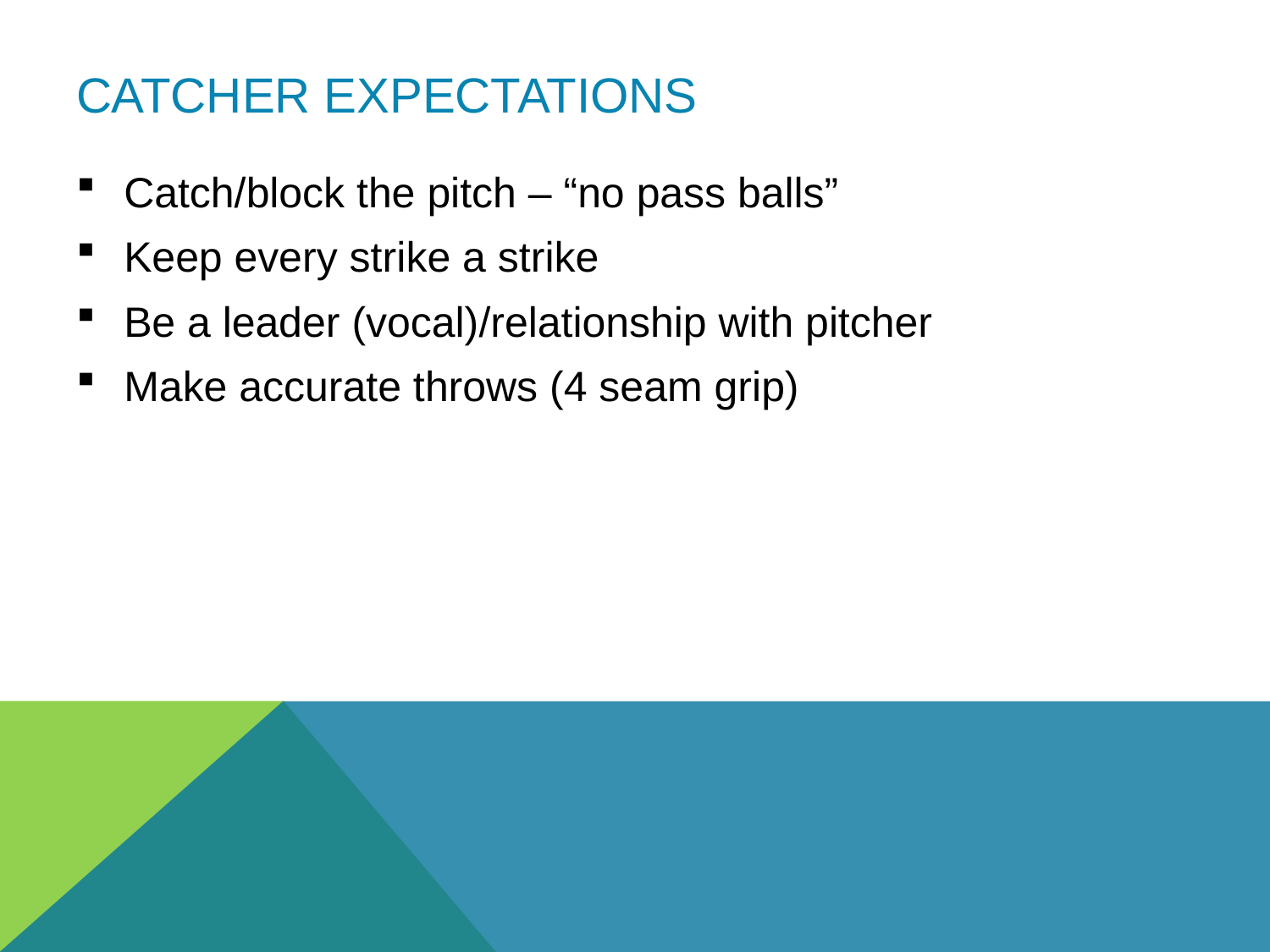

# Catcher Expectations
Catch/block the pitch – “no pass balls”
Keep every strike a strike
Be a leader (vocal)/relationship with pitcher
Make accurate throws (4 seam grip)